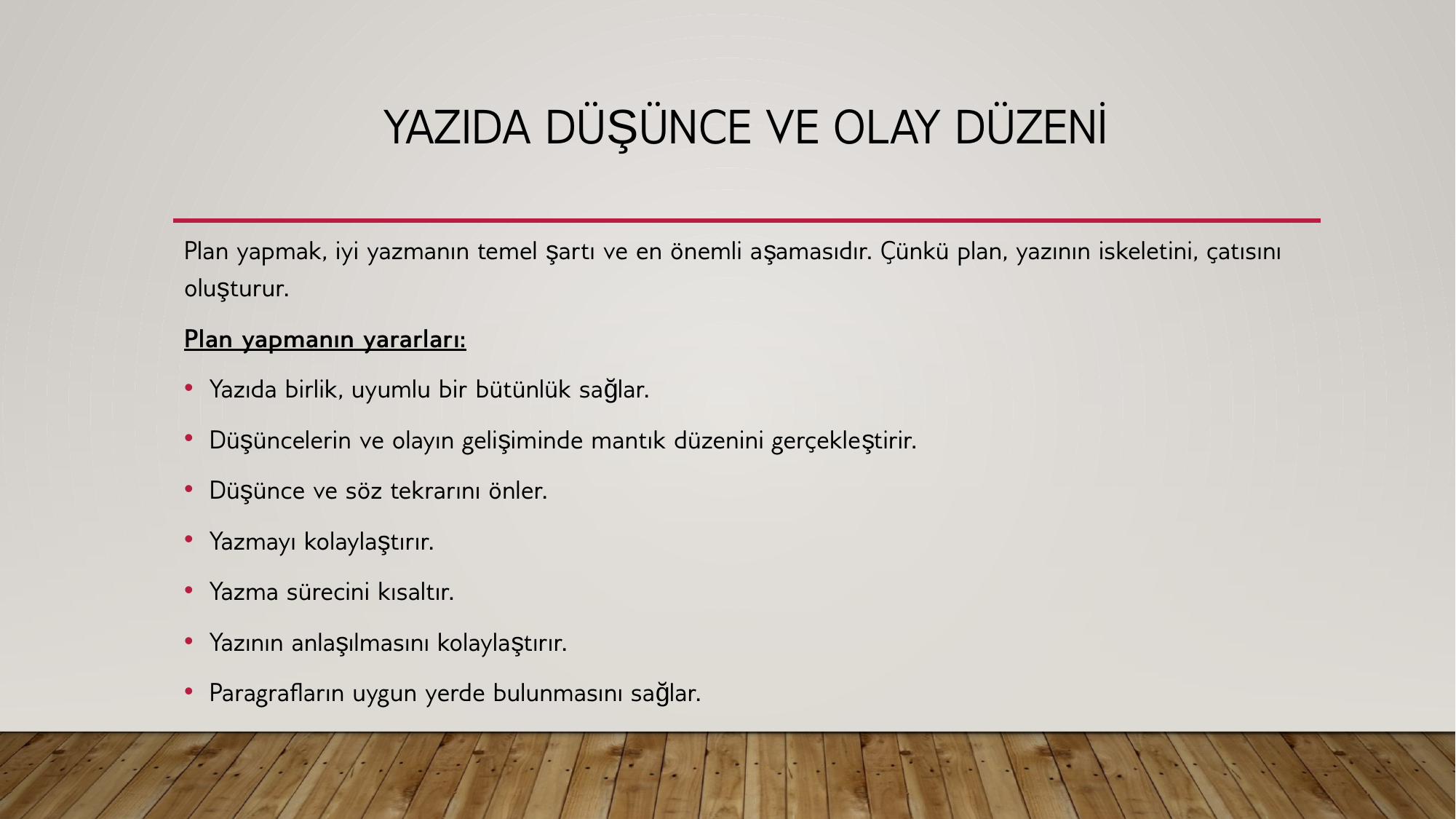

# Yazıda düşünce ve olay düzeni
Plan yapmak, iyi yazmanın temel şartı ve en önemli aşamasıdır. Çünkü plan, yazının iskeletini, çatısını oluşturur.
Plan yapmanın yararları:
Yazıda birlik, uyumlu bir bütünlük sağlar.
Düşüncelerin ve olayın gelişiminde mantık düzenini gerçekleştirir.
Düşünce ve söz tekrarını önler.
Yazmayı kolaylaştırır.
Yazma sürecini kısaltır.
Yazının anlaşılmasını kolaylaştırır.
Paragrafların uygun yerde bulunmasını sağlar.